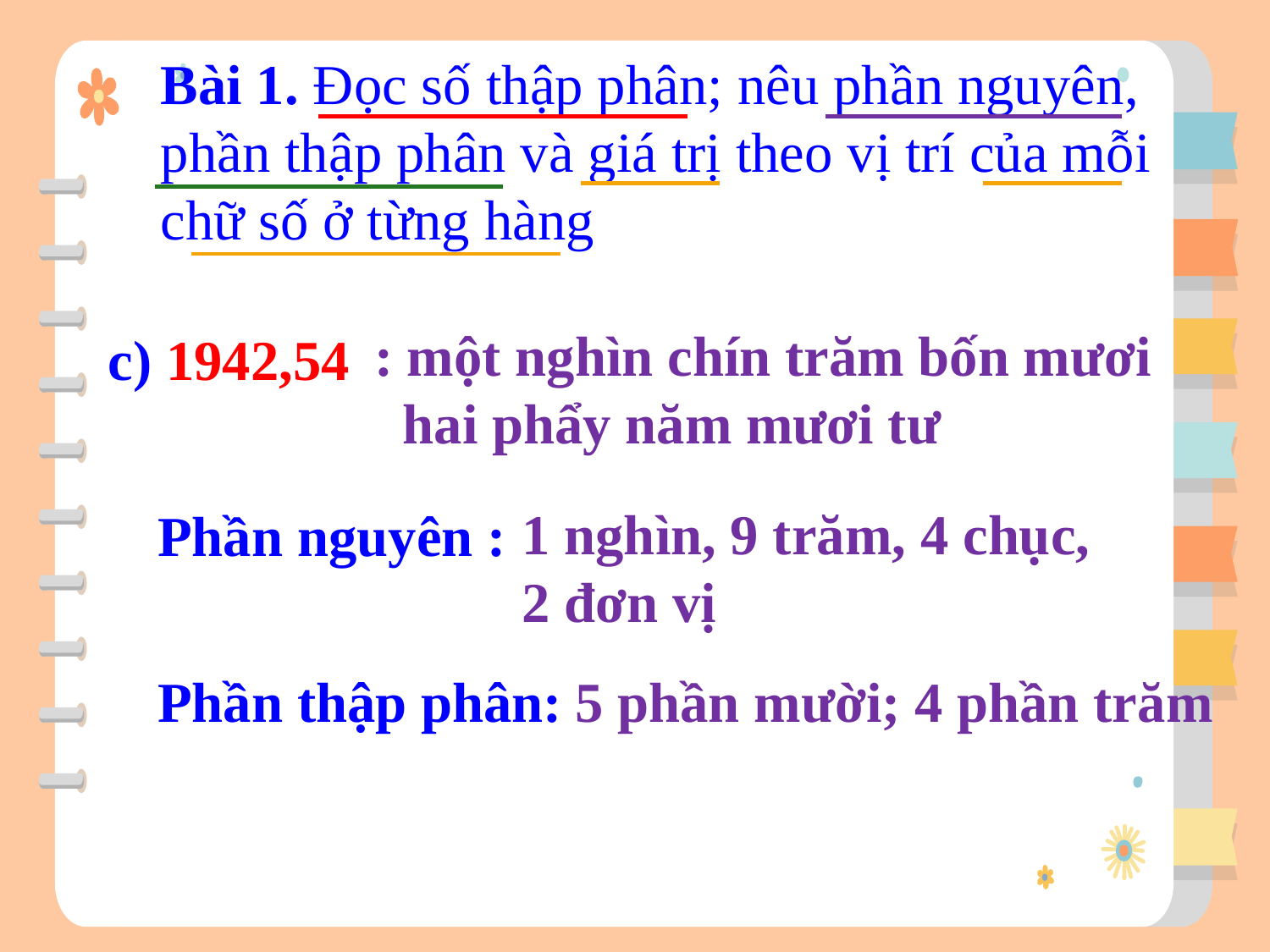

Bài 1. Đọc số thập phân; nêu phần nguyên, phần thập phân và giá trị theo vị trí của mỗi chữ số ở từng hàng
: một nghìn chín trăm bốn mươi
  hai phẩy năm mươi tư
c) 1942,54
1 nghìn, 9 trăm, 4 chục,
2 đơn vị
Phần nguyên :
5 phần mười; 4 phần trăm
Phần thập phân: